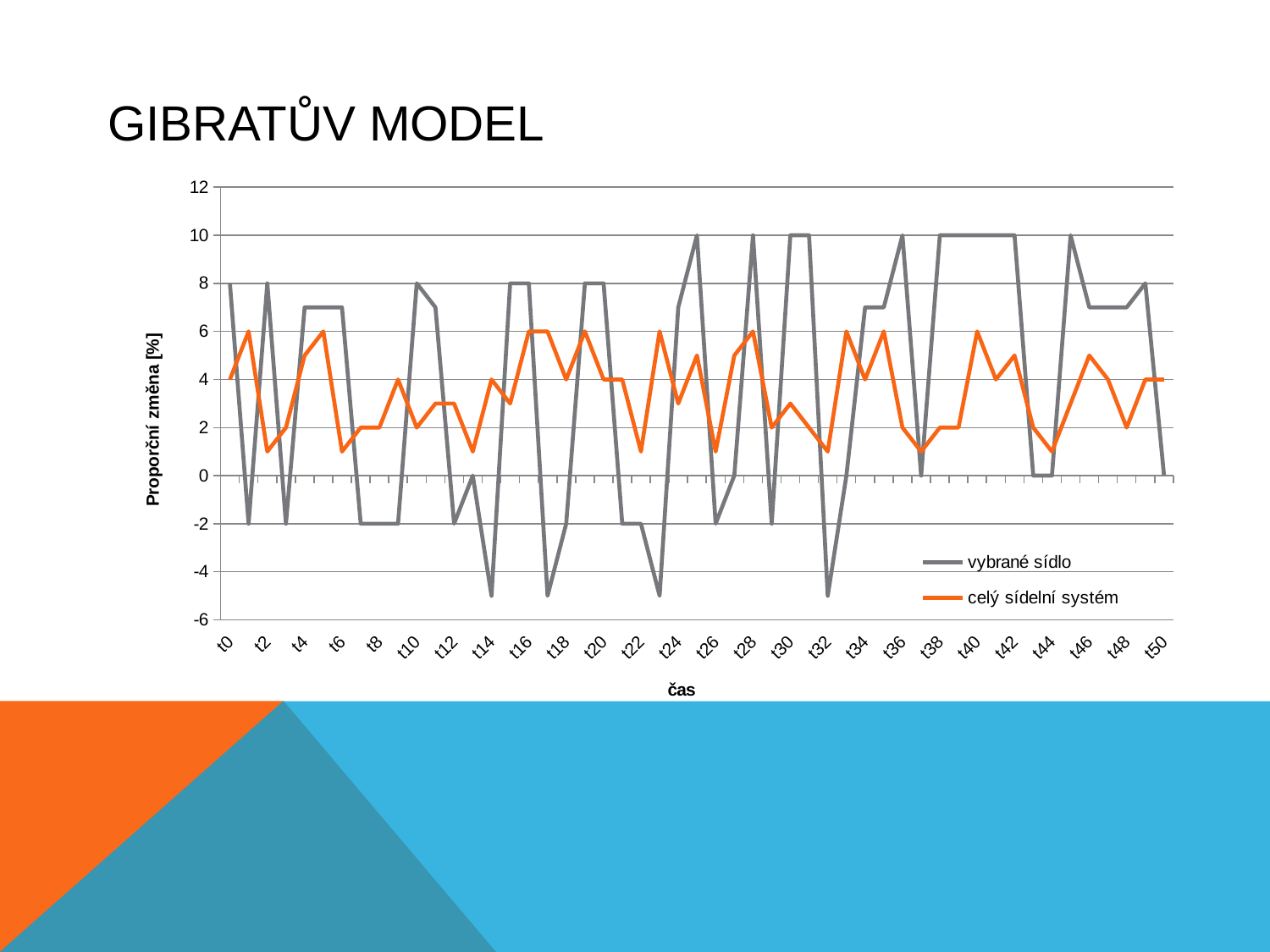

# GIBRATŮV MODEL

### Chart

| Category |  |  |
|---|---|---|
| t0 | 8.0 | 4.0 |
| t1 | -2.0 | 6.0 |
| t2 | 8.0 | 1.0 |
| t3 | -2.0 | 2.0 |
| t4 | 7.0 | 5.0 |
| t5 | 7.0 | 6.0 |
| t6 | 7.0 | 1.0 |
| t7 | -2.0 | 2.0 |
| t8 | -2.0 | 2.0 |
| t9 | -2.0 | 4.0 |
| t10 | 8.0 | 2.0 |
| t11 | 7.0 | 3.0 |
| t12 | -2.0 | 3.0 |
| t13 | 0.0 | 1.0 |
| t14 | -5.0 | 4.0 |
| t15 | 8.0 | 3.0 |
| t16 | 8.0 | 6.0 |
| t17 | -5.0 | 6.0 |
| t18 | -2.0 | 4.0 |
| t19 | 8.0 | 6.0 |
| t20 | 8.0 | 4.0 |
| t21 | -2.0 | 4.0 |
| t22 | -2.0 | 1.0 |
| t23 | -5.0 | 6.0 |
| t24 | 7.0 | 3.0 |
| t25 | 10.0 | 5.0 |
| t26 | -2.0 | 1.0 |
| t27 | 0.0 | 5.0 |
| t28 | 10.0 | 6.0 |
| t29 | -2.0 | 2.0 |
| t30 | 10.0 | 3.0 |
| t31 | 10.0 | 2.0 |
| t32 | -5.0 | 1.0 |
| t33 | 0.0 | 6.0 |
| t34 | 7.0 | 4.0 |
| t35 | 7.0 | 6.0 |
| t36 | 10.0 | 2.0 |
| t37 | 0.0 | 1.0 |
| t38 | 10.0 | 2.0 |
| t39 | 10.0 | 2.0 |
| t40 | 10.0 | 6.0 |
| t41 | 10.0 | 4.0 |
| t42 | 10.0 | 5.0 |
| t43 | 0.0 | 2.0 |
| t44 | 0.0 | 1.0 |
| t45 | 10.0 | 3.0 |
| t46 | 7.0 | 5.0 |
| t47 | 7.0 | 4.0 |
| t48 | 7.0 | 2.0 |
| t49 | 8.0 | 4.0 |
| t50 | 0.0 | 4.0 |